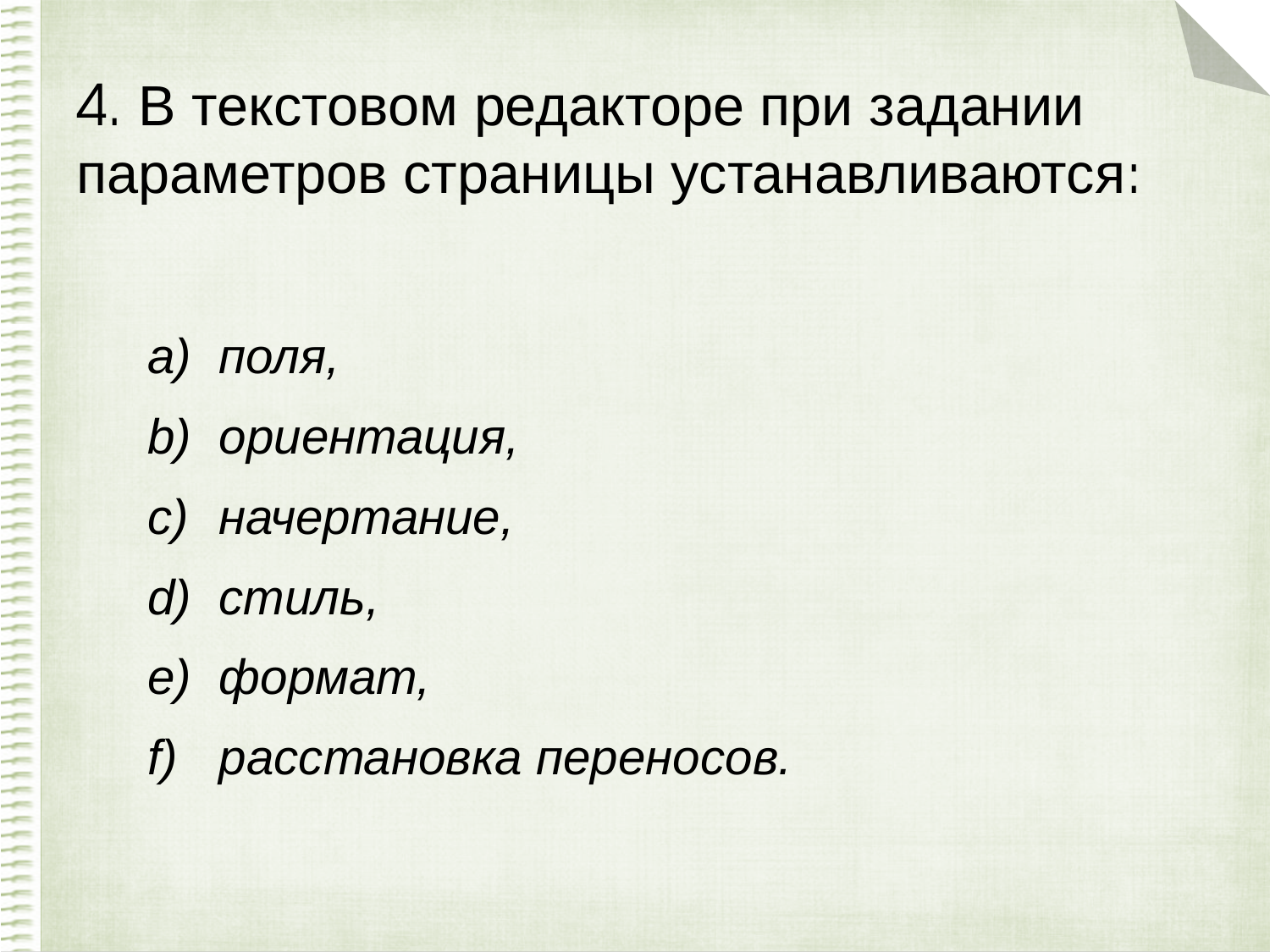

# 4. В текстовом редакторе при задании параметров страницы устанавливаются:
поля,
ориентация,
начертание,
стиль,
формат,
расстановка переносов.